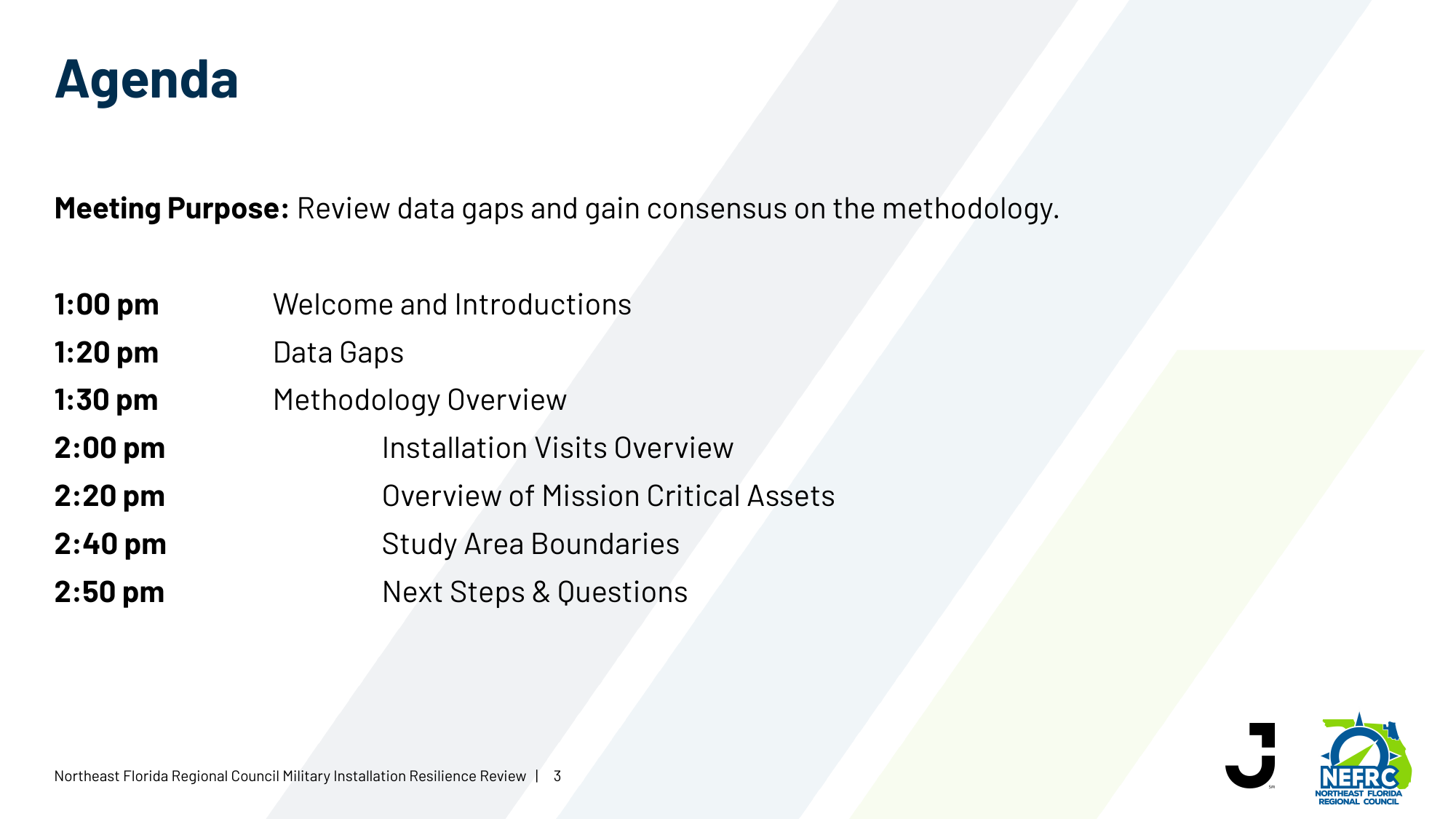

Agenda
Meeting Purpose: Review data gaps and gain consensus on the methodology.

1:00 pm 	Welcome and Introductions
1:20 pm		Data Gaps
1:30 pm		Methodology Overview
2:00 pm		Installation Visits Overview
2:20 pm		Overview of Mission Critical Assets
2:40 pm		Study Area Boundaries
2:50 pm		Next Steps & Questions

Northeast Florida Regional Council Military Installation Resilience Review   |
3